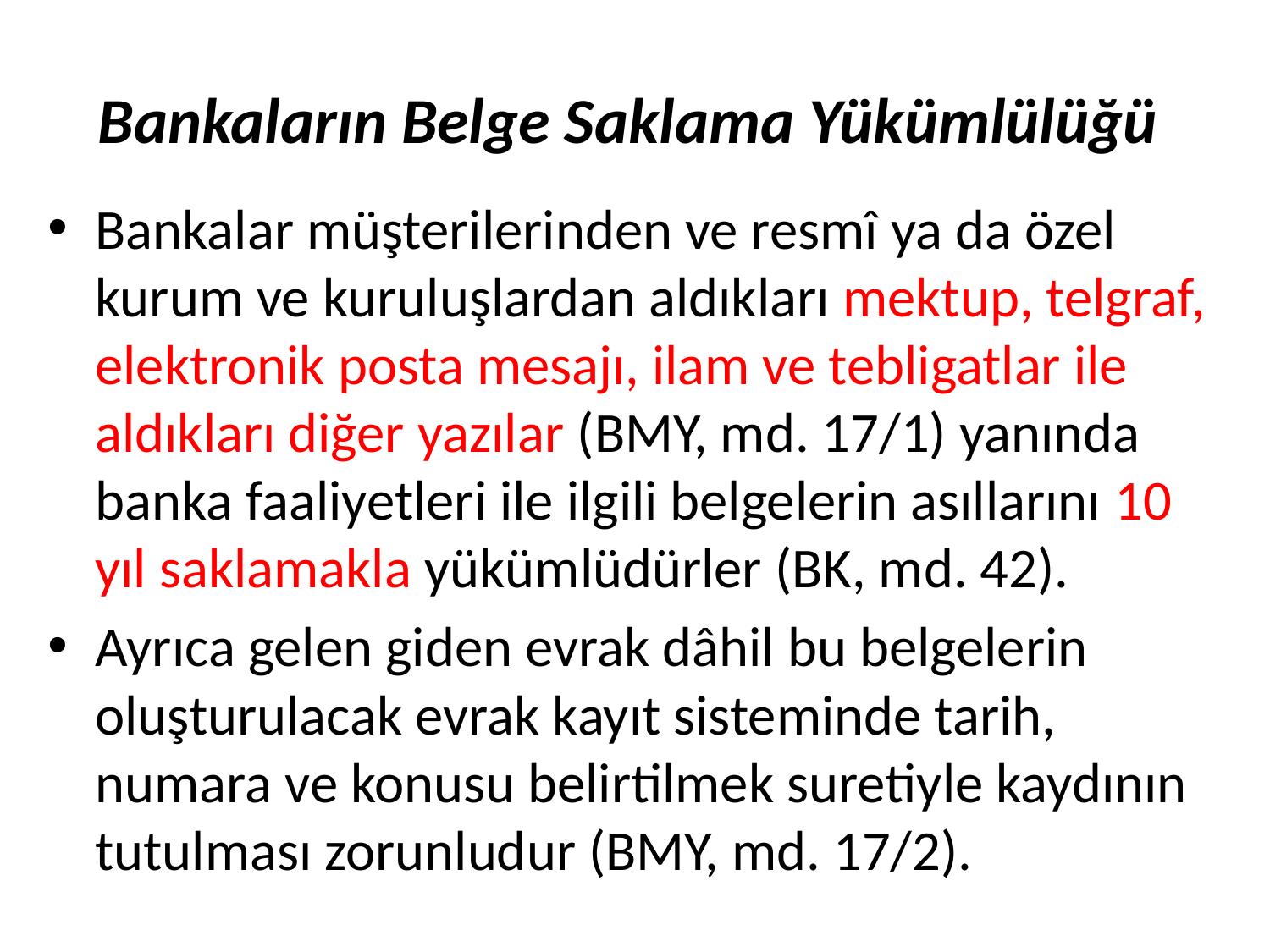

# Bankaların Belge Saklama Yükümlülüğü
Bankalar müşterilerinden ve resmî ya da özel kurum ve kuruluşlardan aldıkları mektup, telgraf, elektronik posta mesajı, ilam ve tebligatlar ile aldıkları diğer yazılar (BMY, md. 17/1) yanında banka faaliyetleri ile ilgili belgelerin asıllarını 10 yıl saklamakla yükümlüdürler (BK, md. 42).
Ayrıca gelen giden evrak dâhil bu belgelerin oluşturulacak evrak kayıt sisteminde tarih, numara ve konusu belirtilmek suretiyle kaydının tutulması zorunludur (BMY, md. 17/2).